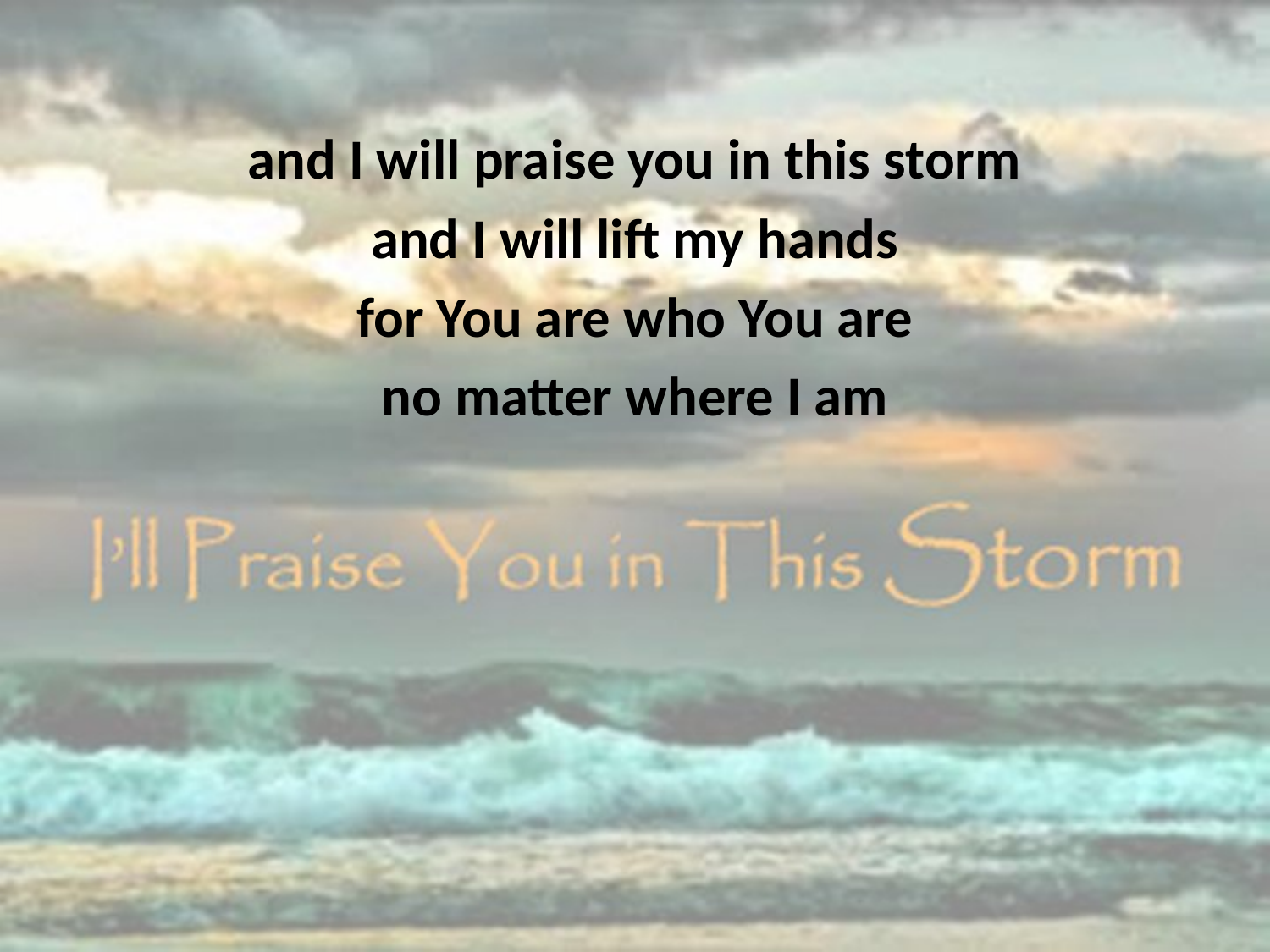

and I will praise you in this storm
and I will lift my hands
for You are who You are
no matter where I am